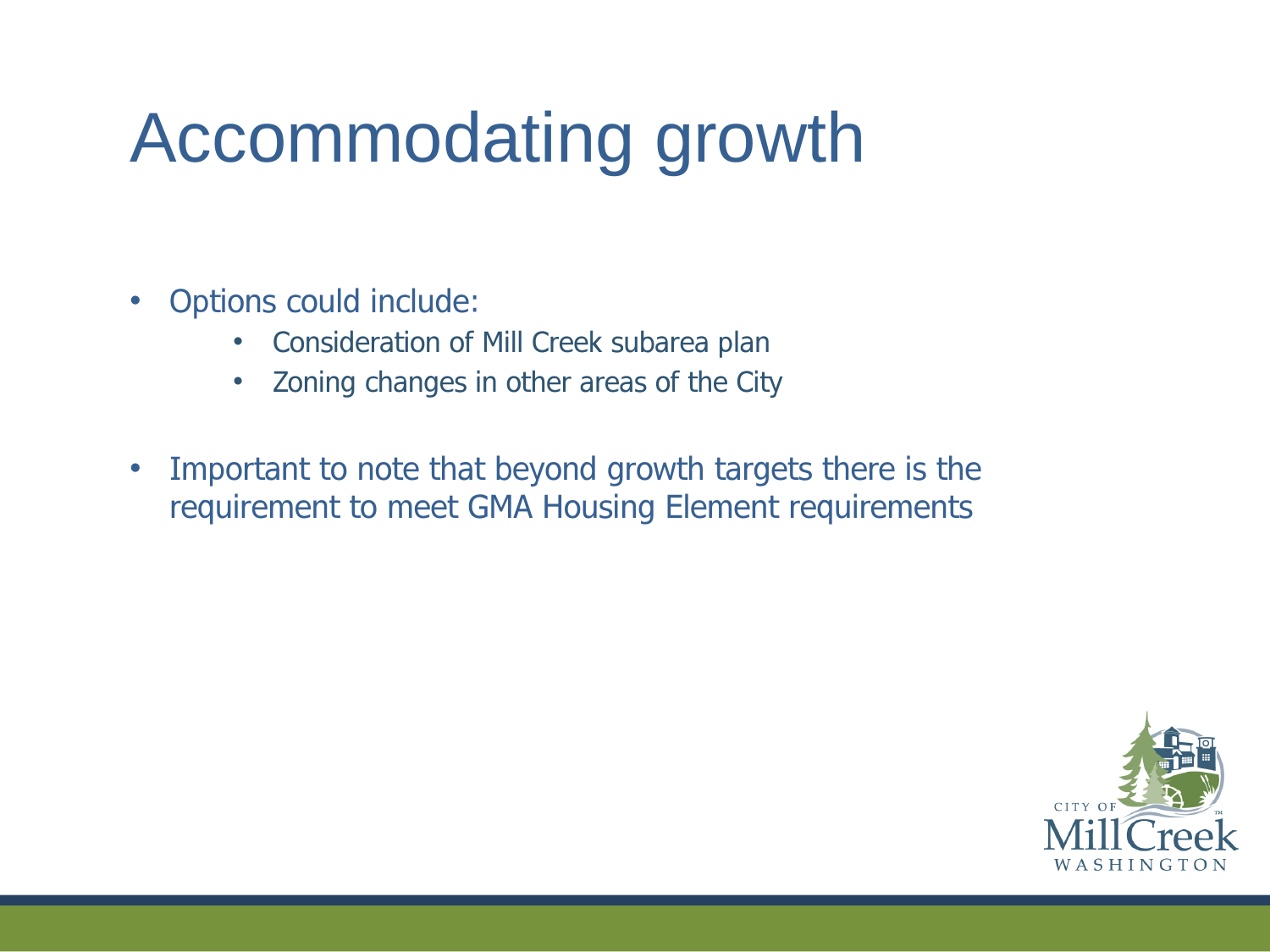

Accommodating growth

Options could include:
Consideration of Mill Creek subarea plan
Zoning changes in other areas of the City

Important to note that beyond growth targets there is the requirement to meet GMA Housing Element requirements
#